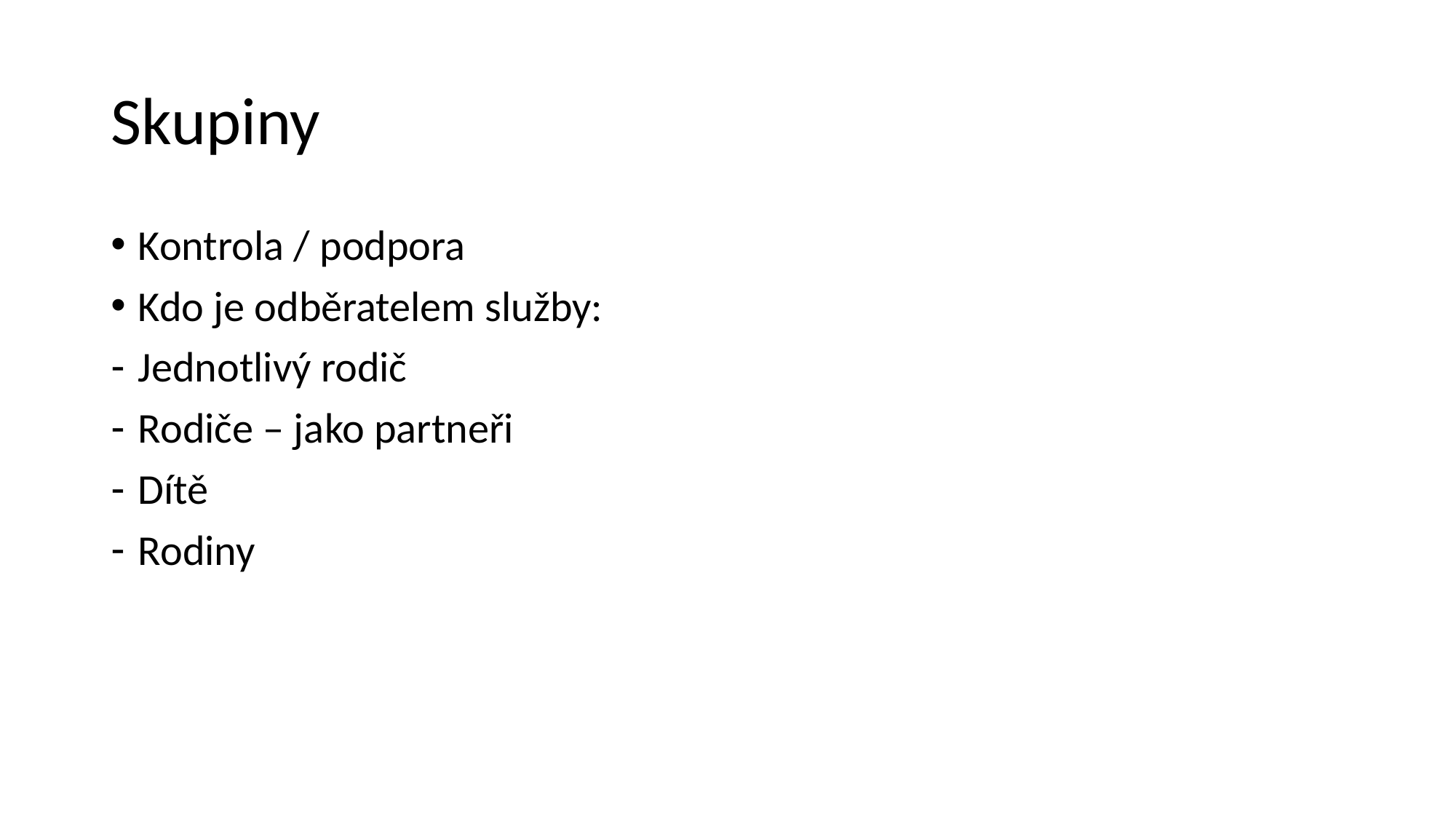

# Skupiny
Kontrola / podpora
Kdo je odběratelem služby:
Jednotlivý rodič
Rodiče – jako partneři
Dítě
Rodiny